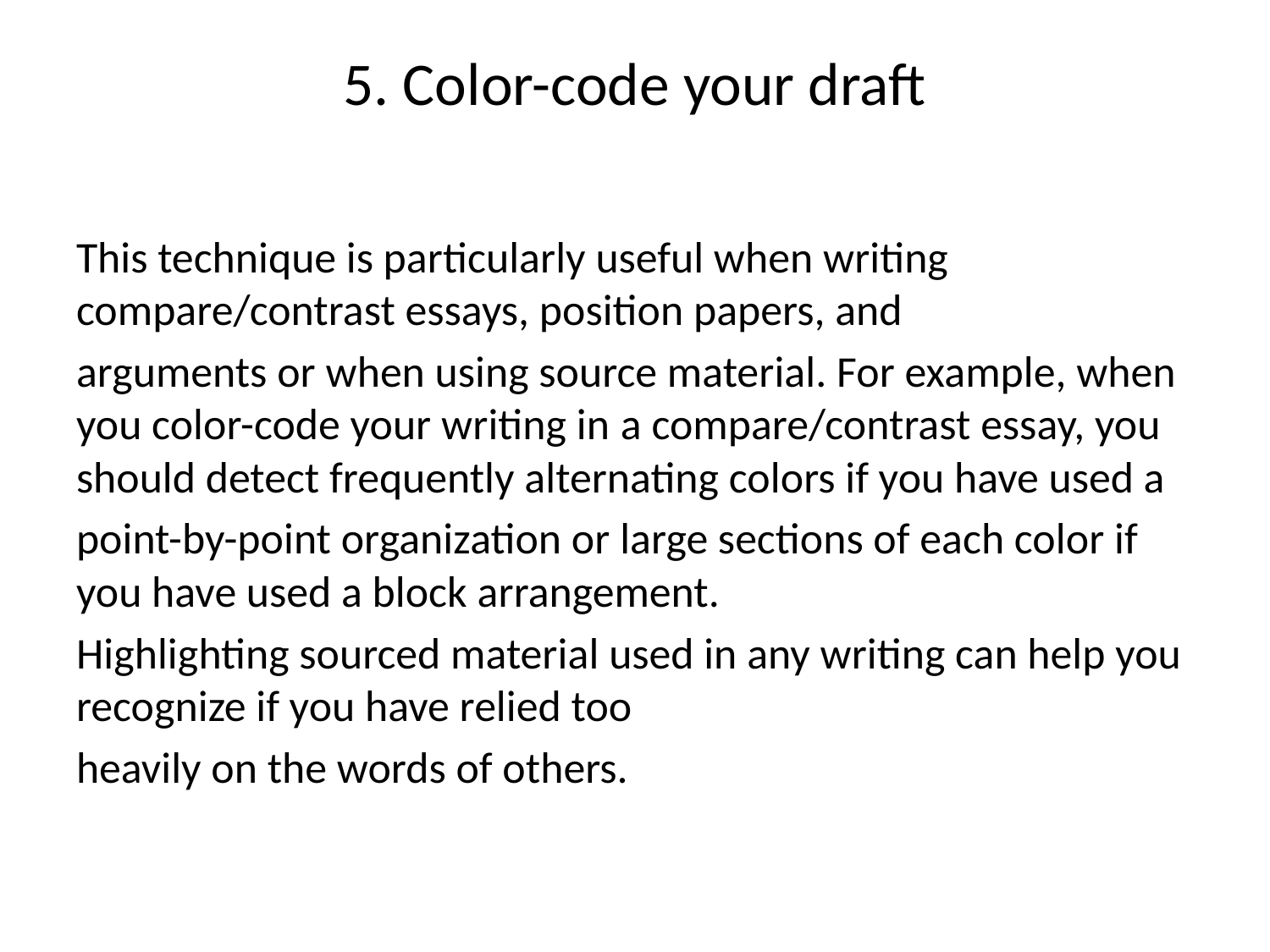

# 5. Color-code your draft
This technique is particularly useful when writing compare/contrast essays, position papers, and
arguments or when using source material. For example, when you color-code your writing in a compare/contrast essay, you should detect frequently alternating colors if you have used a
point-by-point organization or large sections of each color if you have used a block arrangement.
Highlighting sourced material used in any writing can help you recognize if you have relied too
heavily on the words of others.